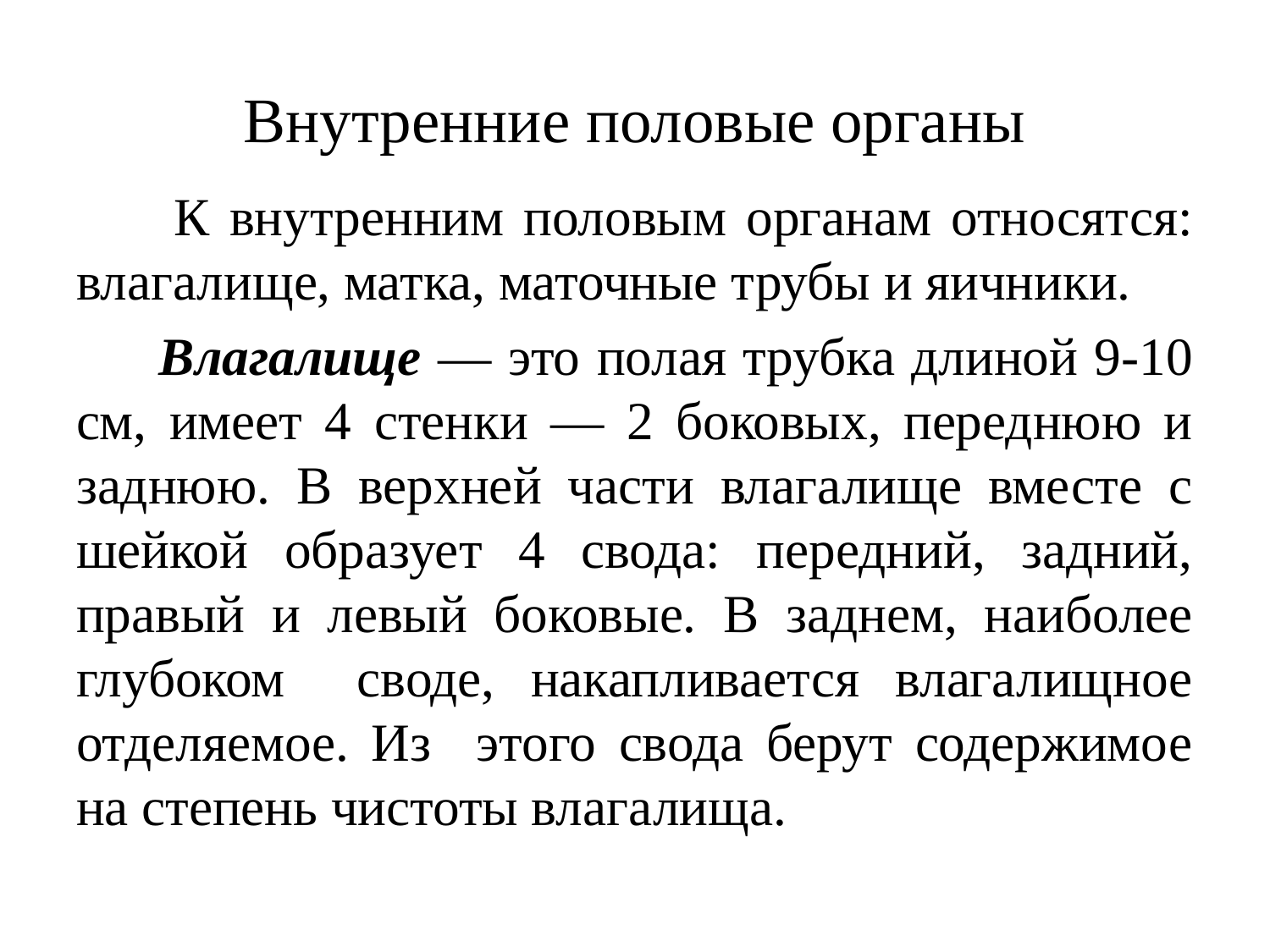

# Внутренние половые органы
     К внутренним половым органам относятся: влагалище, матка, маточные трубы и яичники.
     Влагалище — это полая трубка длиной 9-10 см, имеет 4 стенки — 2 боковых, переднюю и заднюю. В верхней части влагалище вместе с шейкой образует 4 свода: передний, задний, правый и левый боковые. В заднем, наиболее глубоком  своде, накапливается влагалищное отделяемое. Из  этого свода берут содержимое на степень чистоты вла­галища.